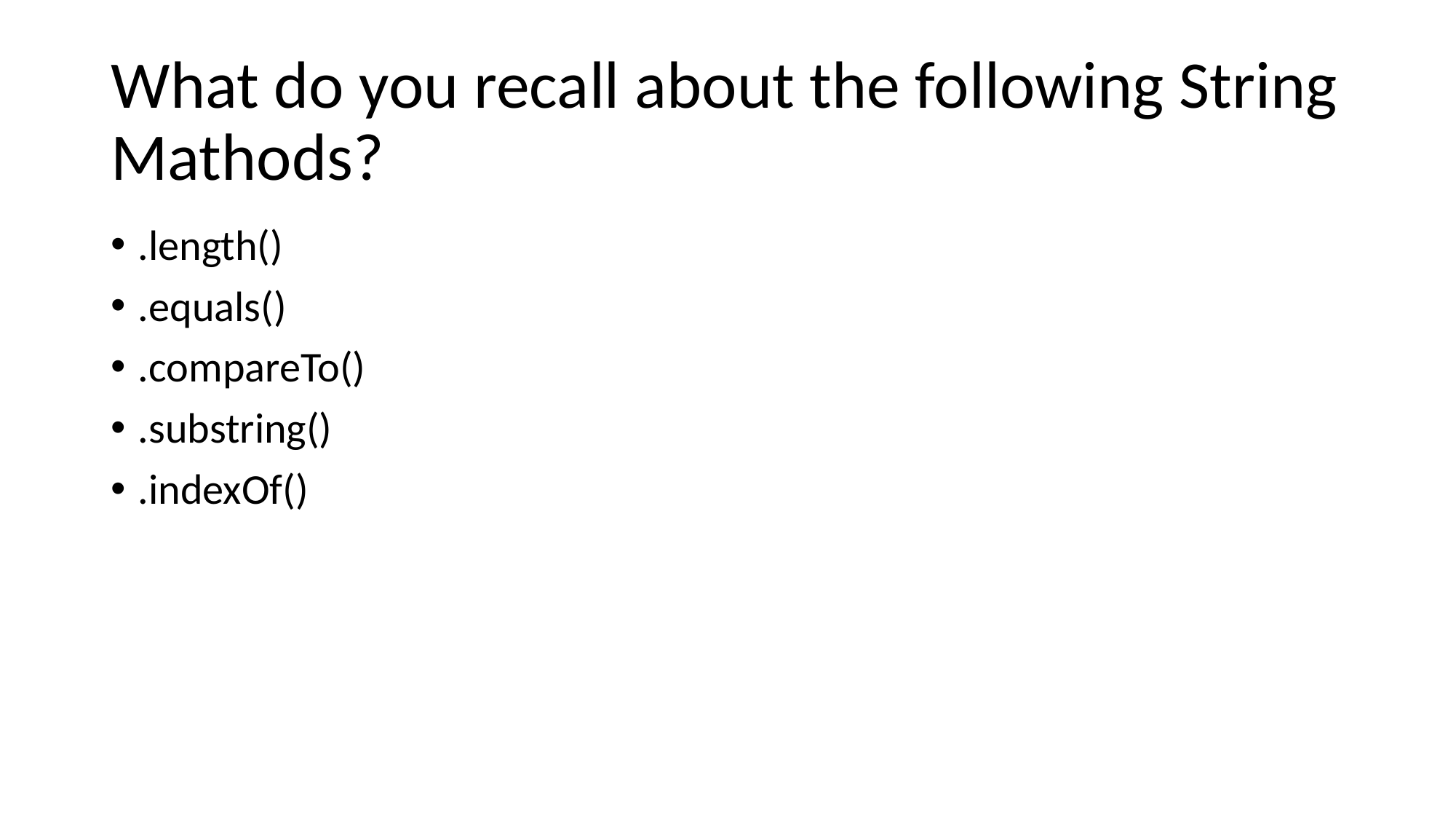

# What do you recall about the following String Mathods?
.length()
.equals()
.compareTo()
.substring()
.indexOf()